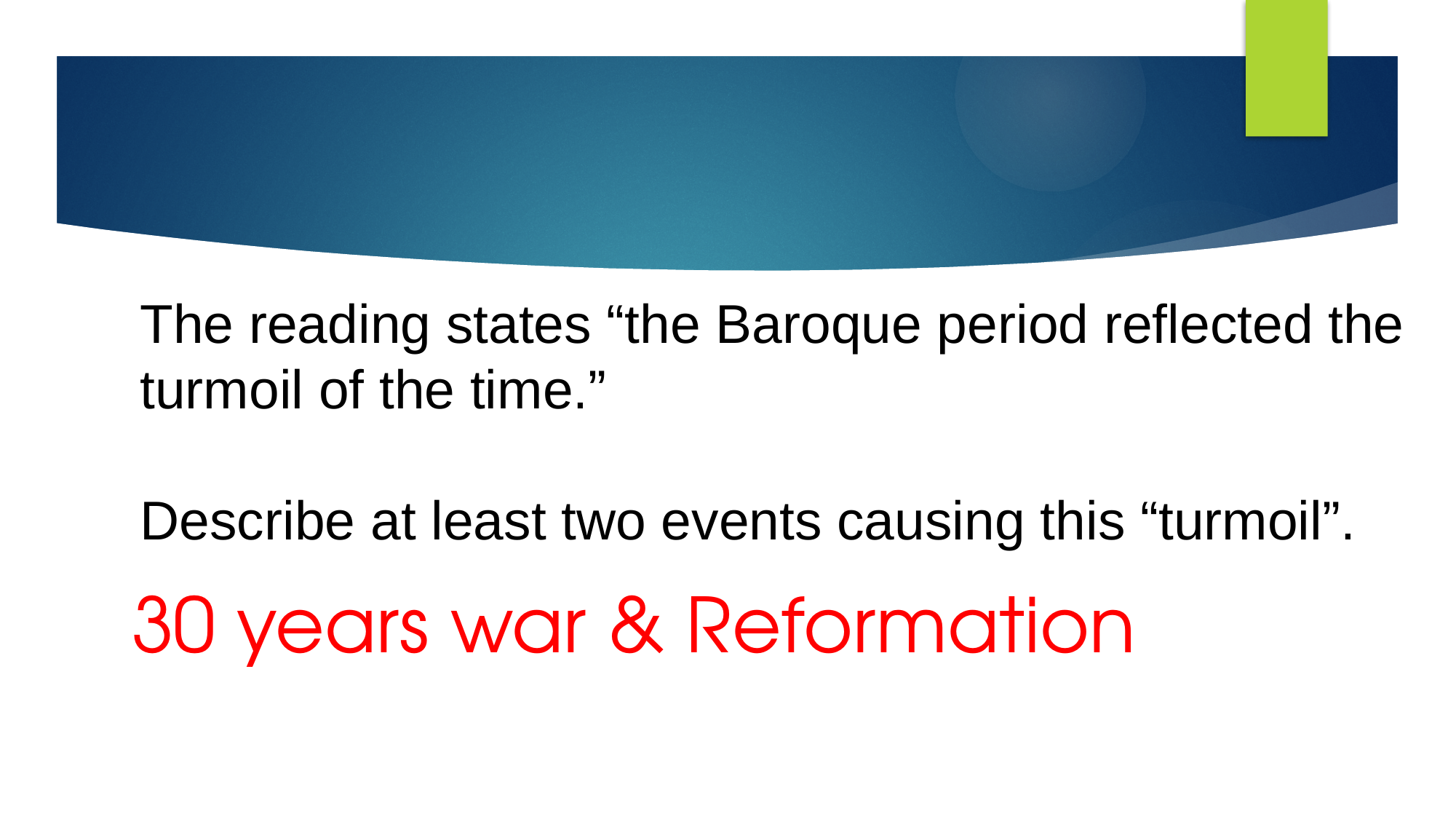

# The reading states “the Baroque period reflected the turmoil of the time.” Describe at least two events causing this “turmoil”.
30 years war & Reformation